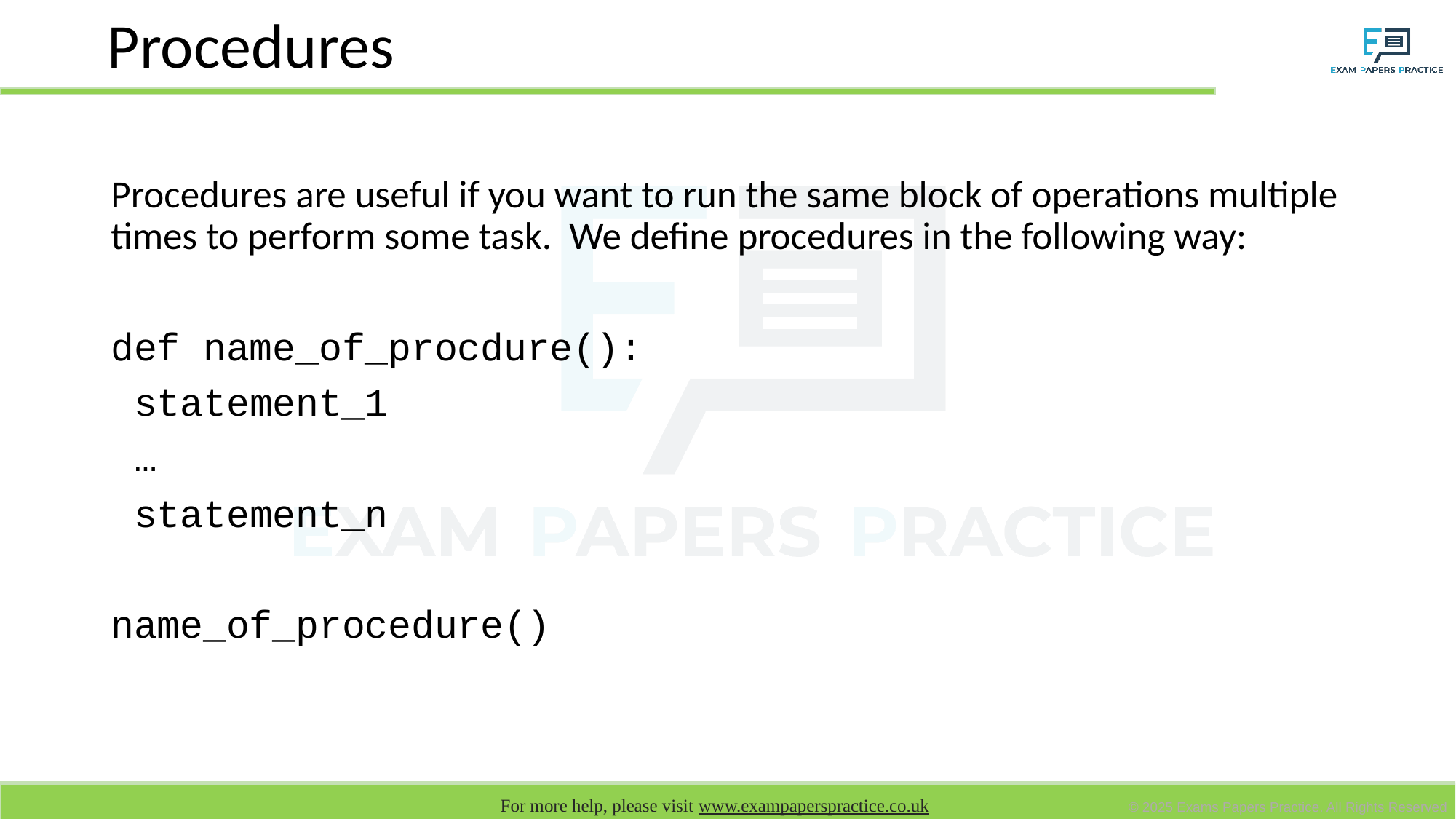

# Procedures
Procedures are useful if you want to run the same block of operations multiple times to perform some task.  We define procedures in the following way:

def name_of_procdure():
 statement_1
 …
 statement_n

name_of_procedure()